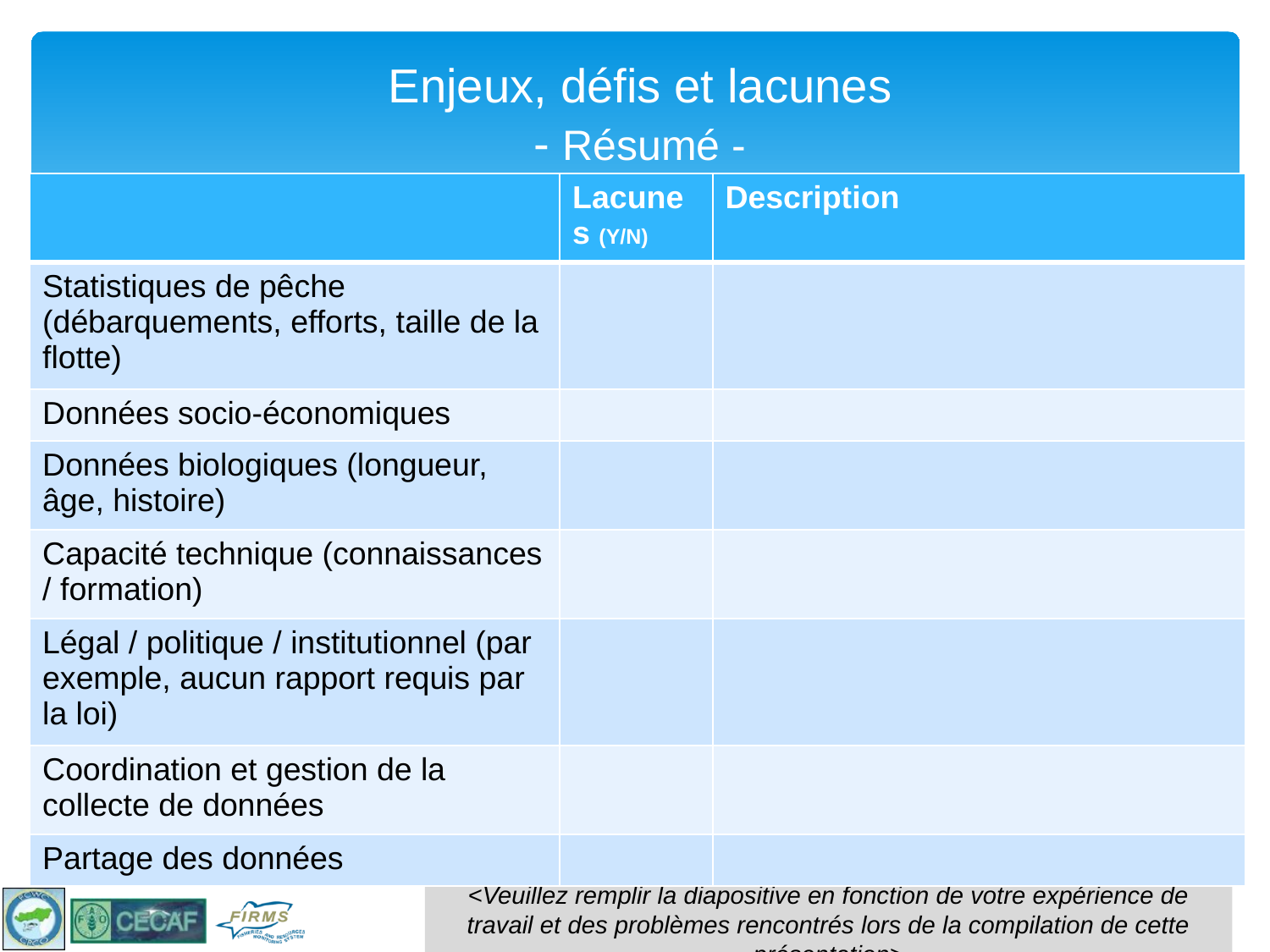

# Enjeux, défis et lacunes - Résumé -
|  | Lacunes (Y/N) | Description |
| --- | --- | --- |
| Statistiques de pêche (débarquements, efforts, taille de la flotte) |  |  |
| Données socio-économiques |  |  |
| Données biologiques (longueur, âge, histoire) |  |  |
| Capacité technique (connaissances / formation) |  |  |
| Légal / politique / institutionnel (par exemple, aucun rapport requis par la loi) |  |  |
| Coordination et gestion de la collecte de données |  |  |
| Partage des données |  |  |

<Veuillez remplir la diapositive en fonction de votre expérience de travail et des problèmes rencontrés lors de la compilation de cette présentation>